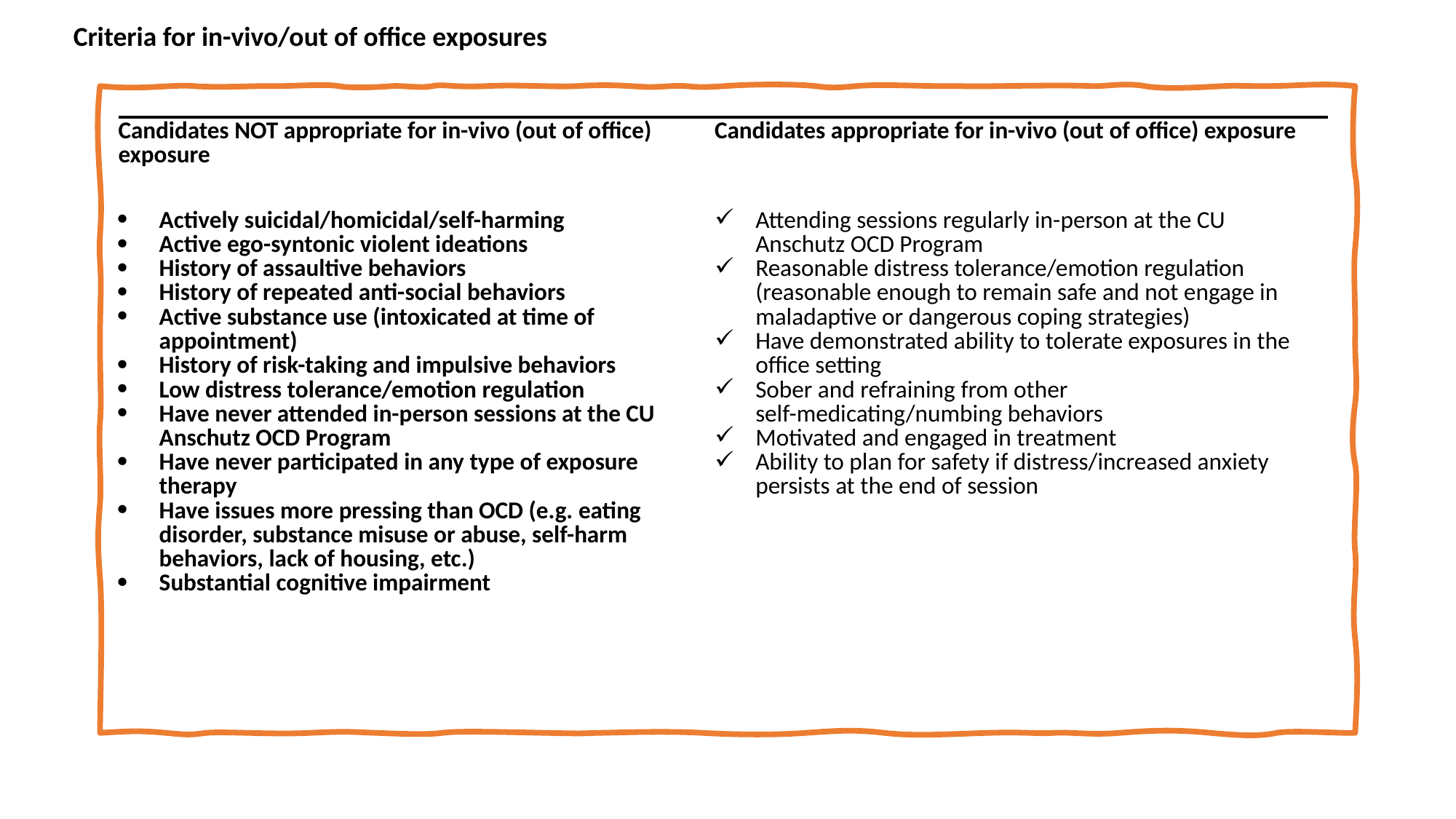

Criteria for in-vivo/out of office exposures

| Candidates NOT appropriate for in-vivo (out of office) exposure | Candidates appropriate for in-vivo (out of office) exposure |
| --- | --- |
| Actively suicidal/homicidal/self-harming Active ego-syntonic violent ideations History of assaultive behaviors History of repeated anti-social behaviors Active substance use (intoxicated at time of appointment) History of risk-taking and impulsive behaviors Low distress tolerance/emotion regulation Have never attended in-person sessions at the CU Anschutz OCD Program Have never participated in any type of exposure therapy Have issues more pressing than OCD (e.g. eating disorder, substance misuse or abuse, self-harm behaviors, lack of housing, etc.) Substantial cognitive impairment | Attending sessions regularly in-person at the CU Anschutz OCD Program Reasonable distress tolerance/emotion regulation (reasonable enough to remain safe and not engage in maladaptive or dangerous coping strategies) Have demonstrated ability to tolerate exposures in the office setting Sober and refraining from other self-medicating/numbing behaviors Motivated and engaged in treatment Ability to plan for safety if distress/increased anxiety persists at the end of session |